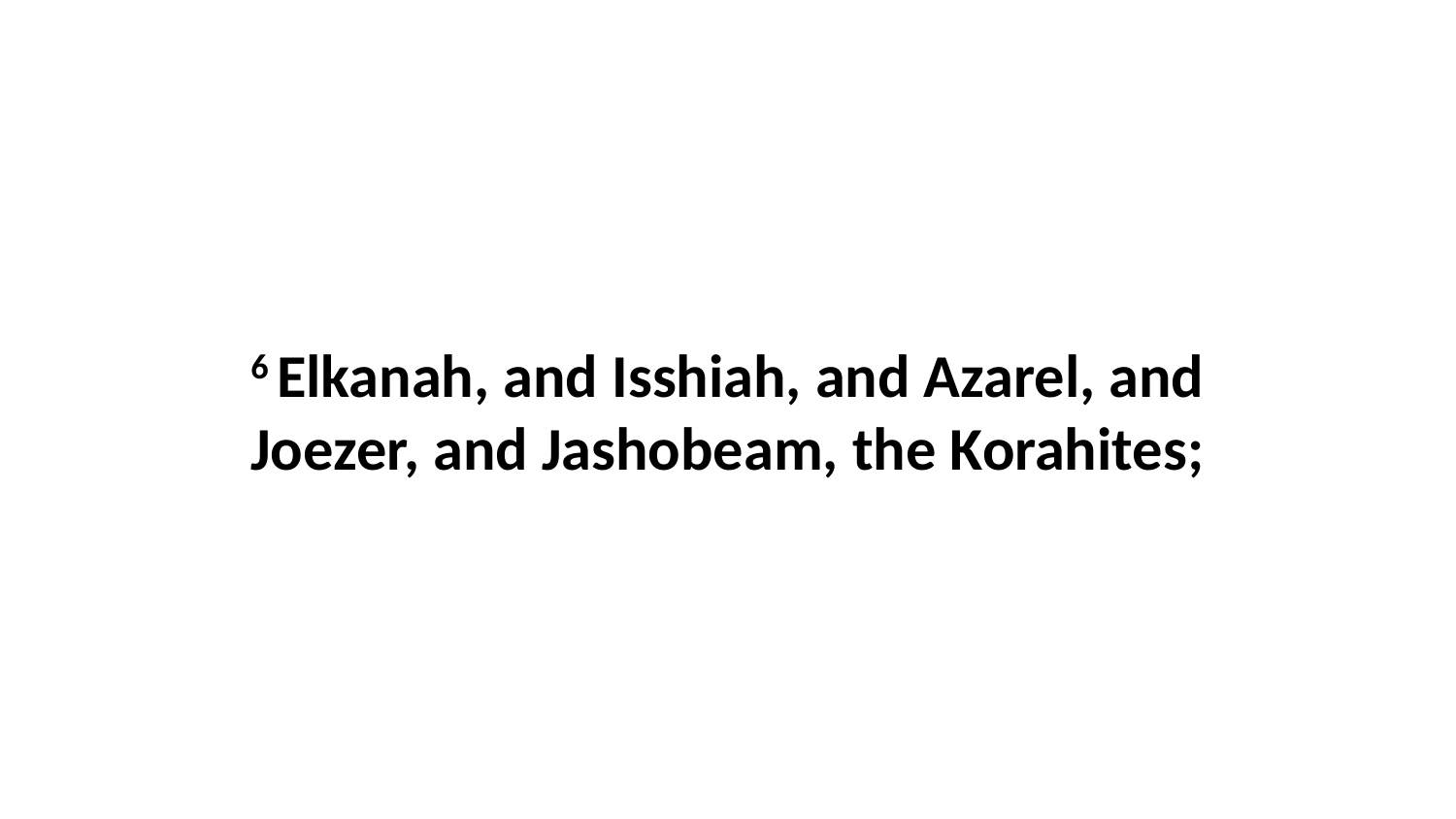

6 Elkanah, and Isshiah, and Azarel, and Joezer, and Jashobeam, the Korahites;